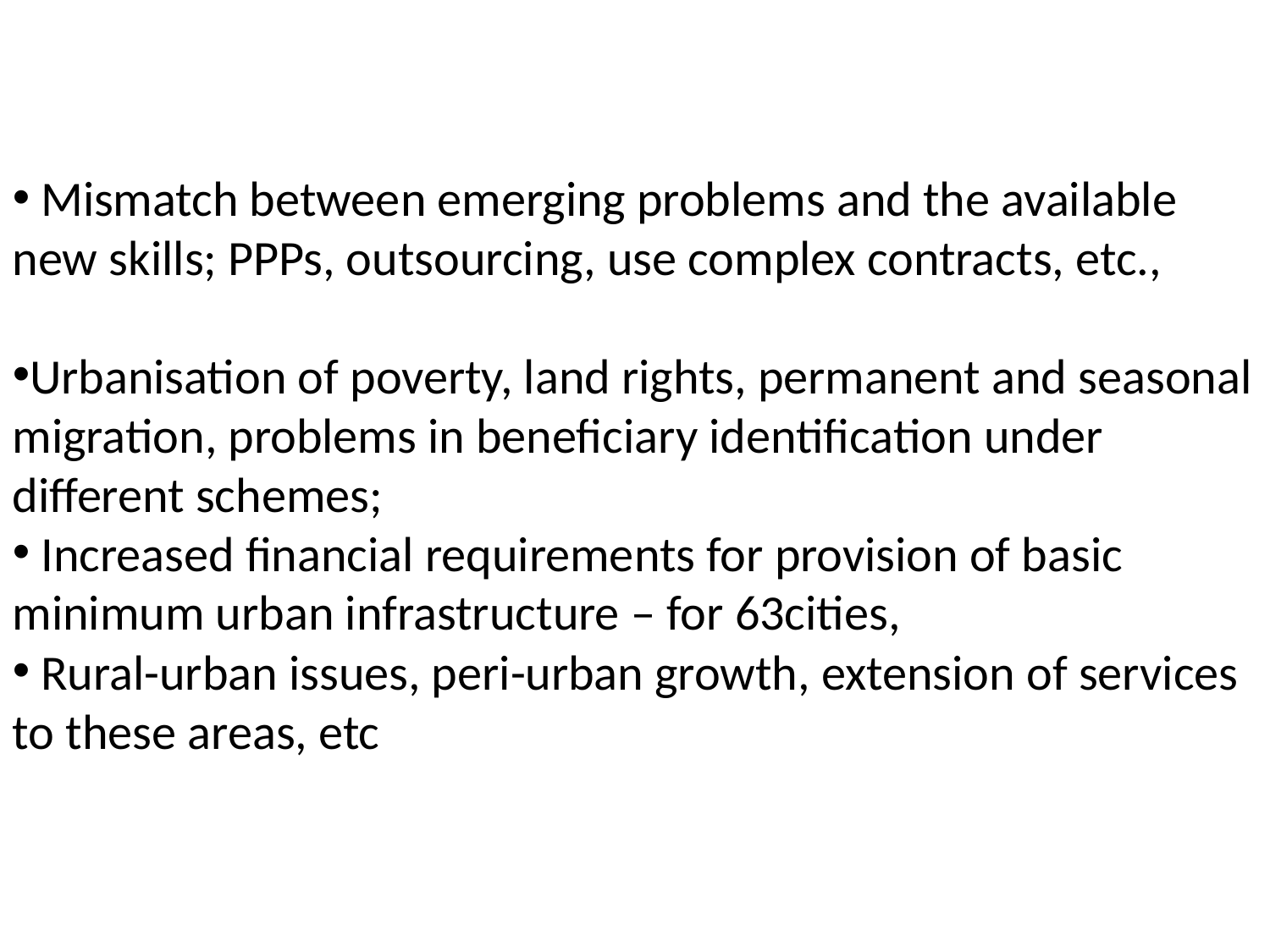

Mismatch between emerging problems and the available new skills; PPPs, outsourcing, use complex contracts, etc.,

Urbanisation of poverty, land rights, permanent and seasonal migration, problems in beneficiary identification under different schemes;
 Increased financial requirements for provision of basic minimum urban infrastructure – for 63cities,
 Rural-urban issues, peri-urban growth, extension of services to these areas, etc